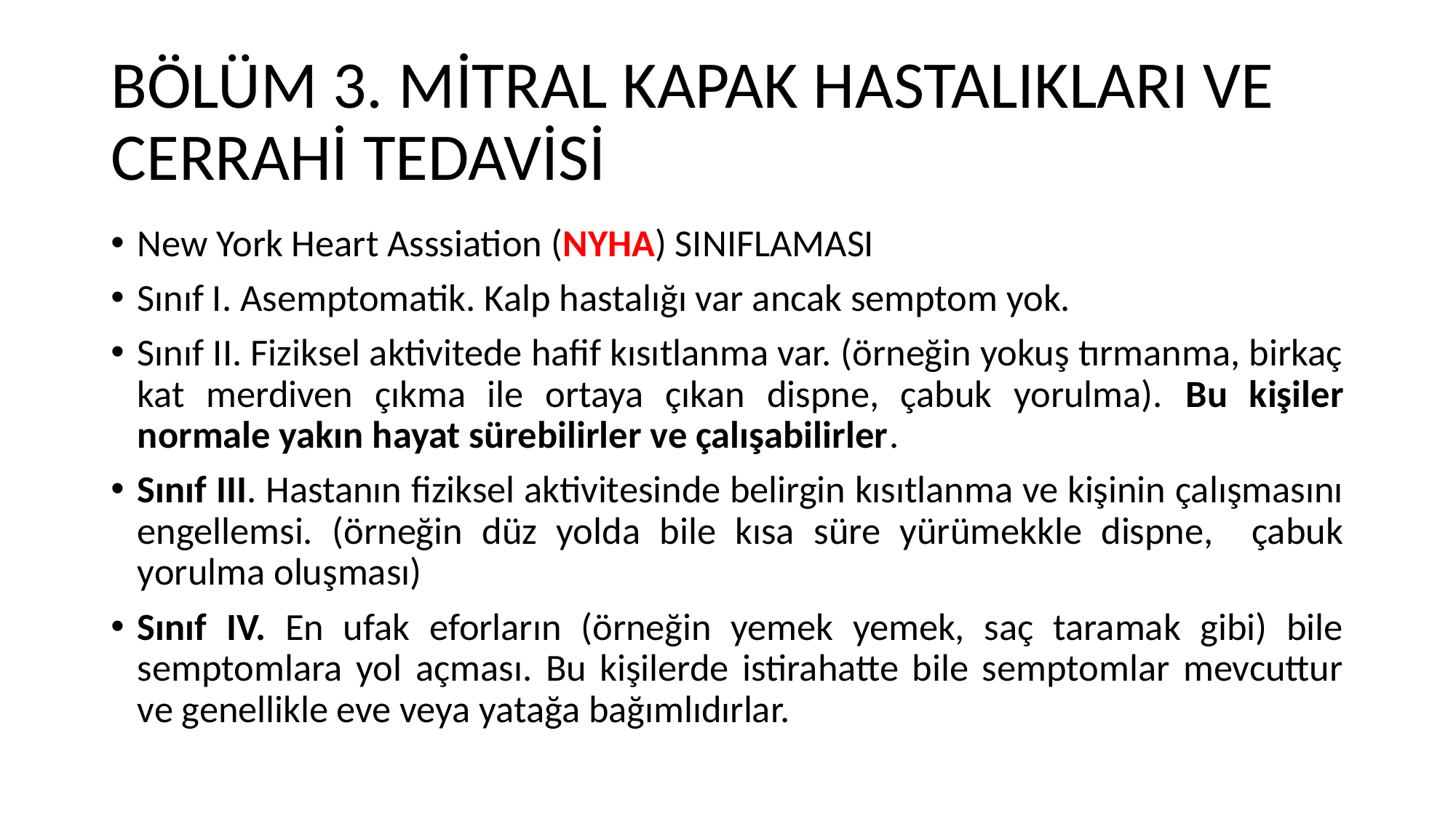

# BÖLÜM 3. MİTRAL KAPAK HASTALIKLARI VE CERRAHİ TEDAVİSİ
New York Heart Asssiation (NYHA) SINIFLAMASI
Sınıf I. Asemptomatik. Kalp hastalığı var ancak semptom yok.
Sınıf II. Fiziksel aktivitede hafif kısıtlanma var. (örneğin yokuş tırmanma, birkaç kat merdiven çıkma ile ortaya çıkan dispne, çabuk yorulma). Bu kişiler normale yakın hayat sürebilirler ve çalışabilirler.
Sınıf III. Hastanın fiziksel aktivitesinde belirgin kısıtlanma ve kişinin çalışmasını engellemsi. (örneğin düz yolda bile kısa süre yürümekkle dispne,  çabuk yorulma oluşması)
Sınıf IV. En ufak eforların (örneğin yemek yemek, saç taramak gibi) bile semptomlara yol açması. Bu kişilerde istirahatte bile semptomlar mevcuttur ve genellikle eve veya yatağa bağımlıdırlar.